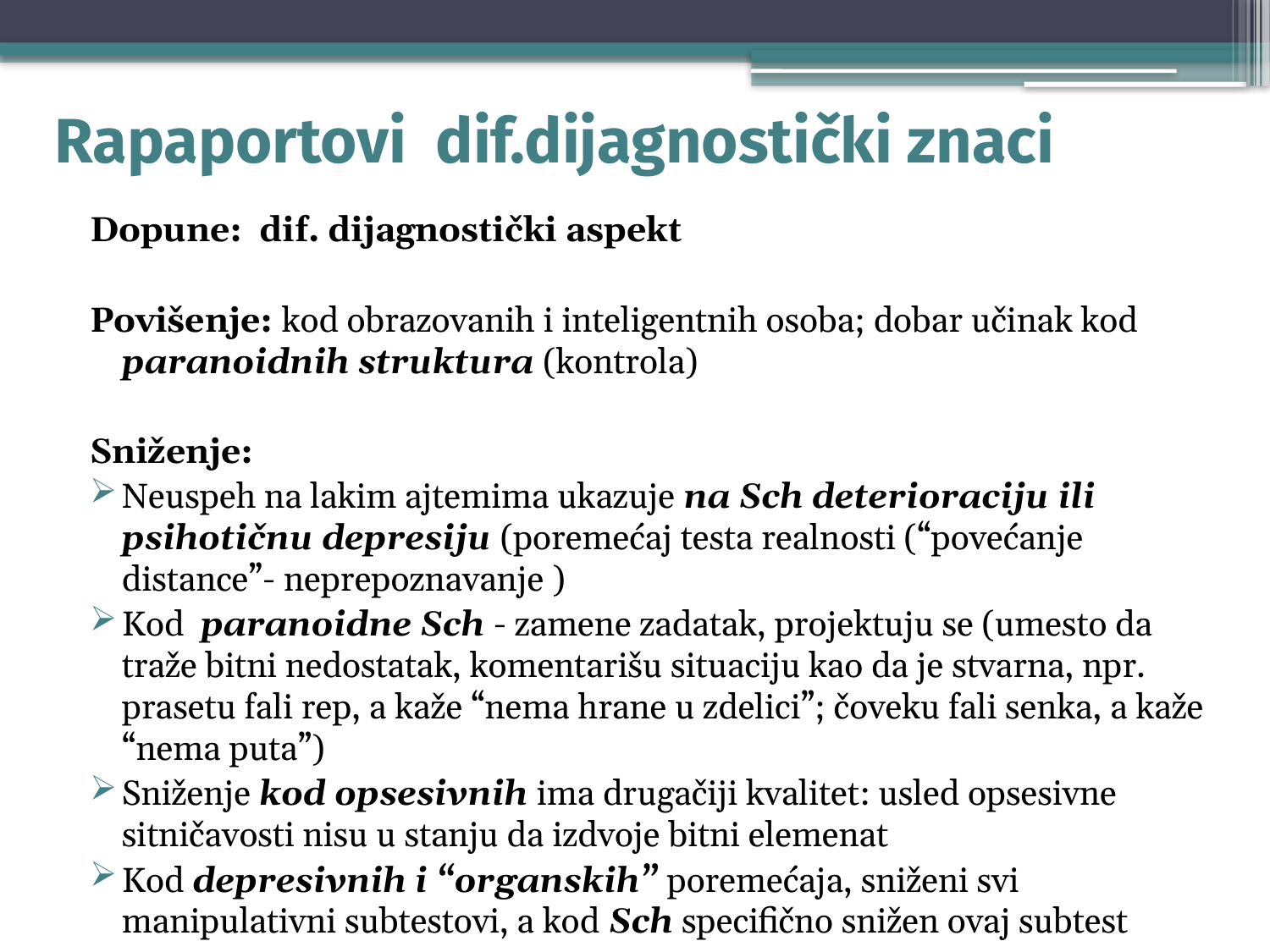

# Rapaportovi  dif.dijagnostički znaci
Dopune:  dif. dijagnostički aspekt

Povišenje: kod obrazovanih i inteligentnih osoba; dobar učinak kod paranoidnih struktura (kontrola)

Sniženje:
Neuspeh na lakim ajtemima ukazuje na Sch deterioraciju ili psihotičnu depresiju (poremećaj testa realnosti (“povećanje distance”- neprepoznavanje )
Kod  paranoidne Sch - zamene zadatak, projektuju se (umesto da traže bitni nedostatak, komentarišu situaciju kao da je stvarna, npr.  prasetu fali rep, a kaže “nema hrane u zdelici”; čoveku fali senka, a kaže “nema puta”)
Sniženje kod opsesivnih ima drugačiji kvalitet: usled opsesivne sitničavosti nisu u stanju da izdvoje bitni elemenat
Kod depresivnih i “organskih” poremećaja, sniženi svi manipulativni subtestovi, a kod Sch specifično snižen ovaj subtest